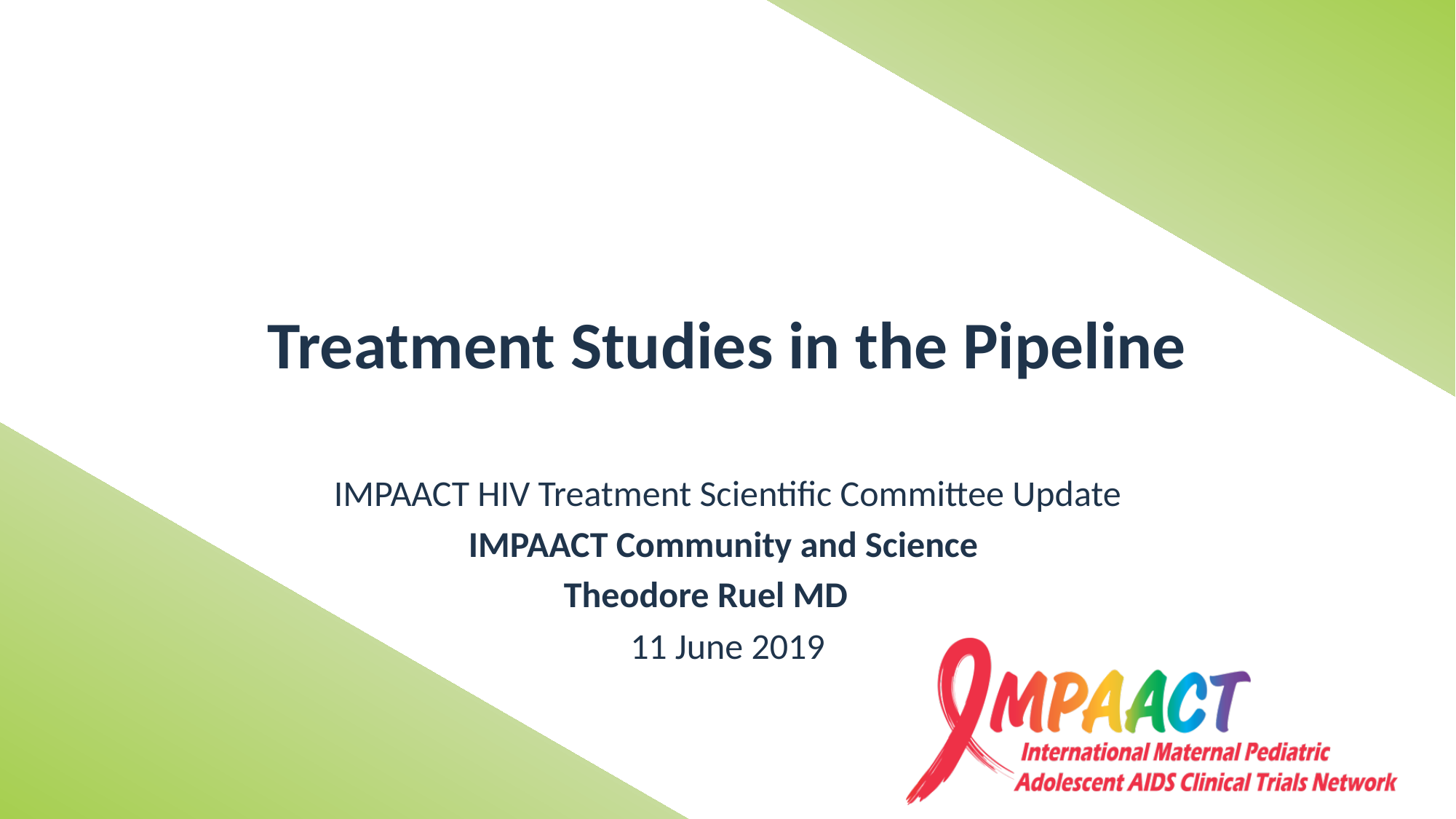

# Treatment Studies in the Pipeline
IMPAACT HIV Treatment Scientific Committee Update
IMPAACT Community and Science
Theodore Ruel MD
11 June 2019